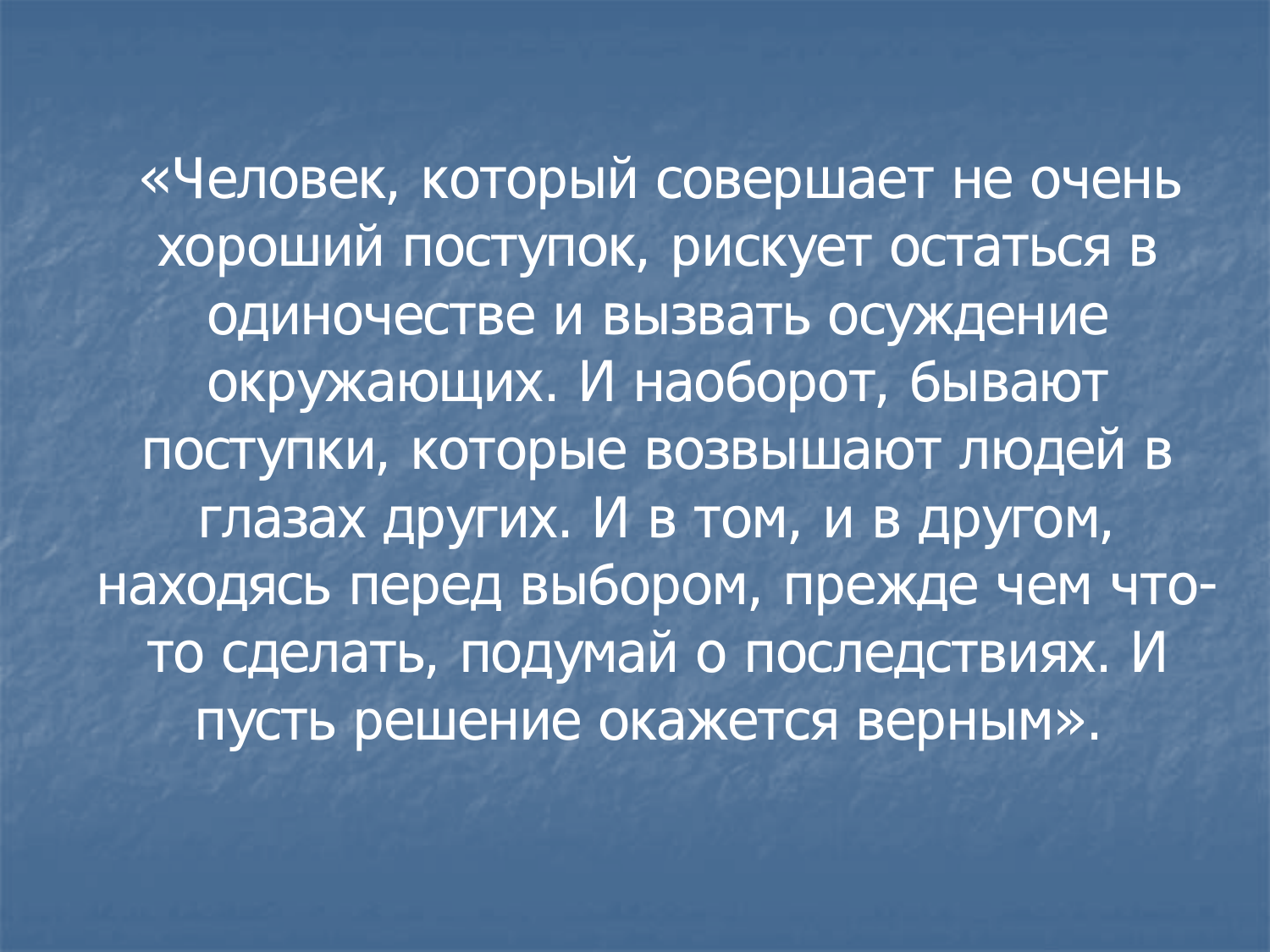

«Человек, который совершает не очень хороший поступок, рискует остаться в одиночестве и вызвать осуждение окружающих. И наоборот, бывают поступки, которые возвышают людей в глазах других. И в том, и в другом, находясь перед выбором, прежде чем что-то сделать, подумай о последствиях. И пусть решение окажется верным».